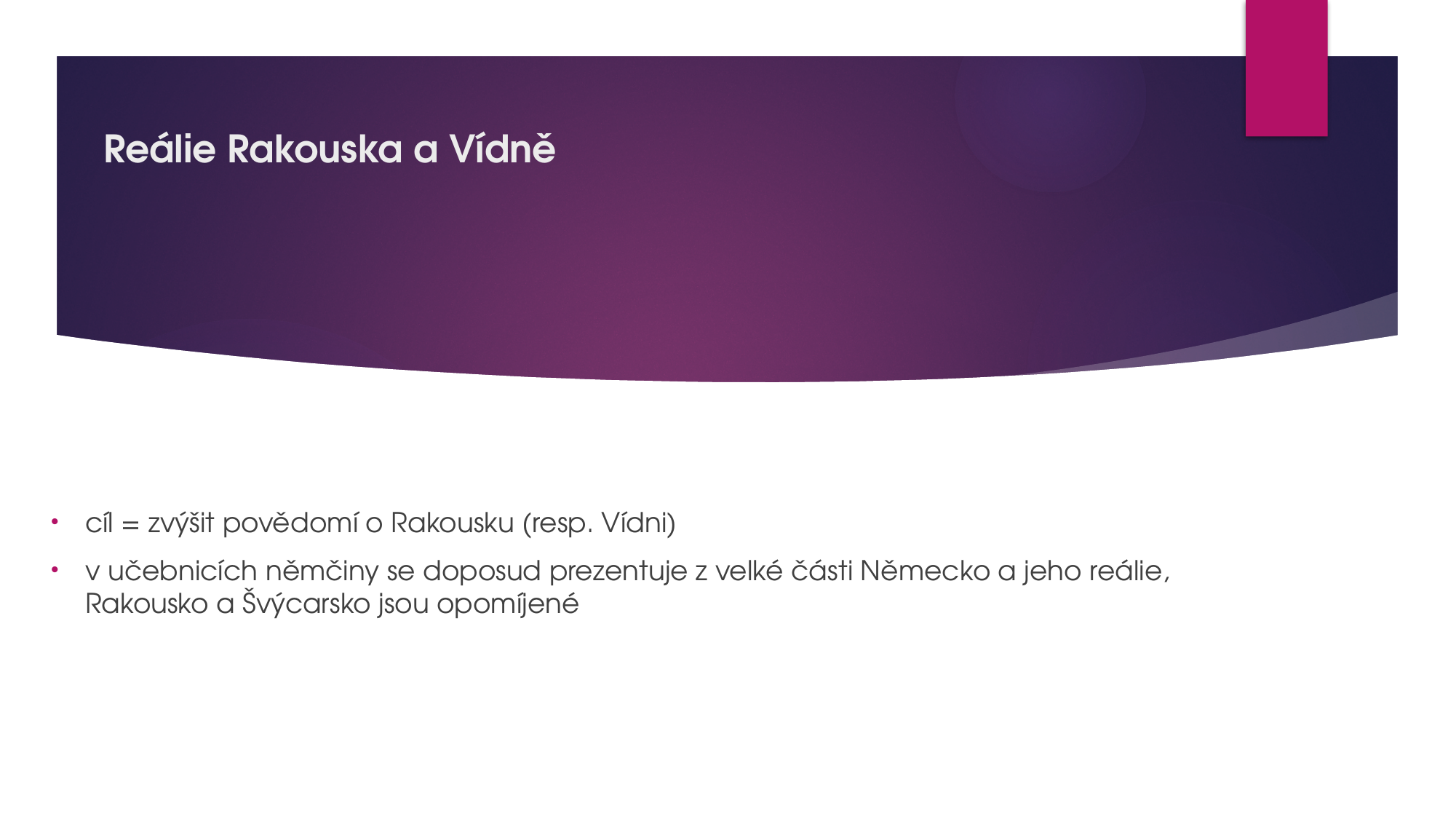

# Reálie Rakouska a Vídně
cíl = zvýšit povědomí o Rakousku (resp. Vídni)
v učebnicích němčiny se doposud prezentuje z velké části Německo a jeho reálie,
Rakousko a Švýcarsko jsou opomíjené